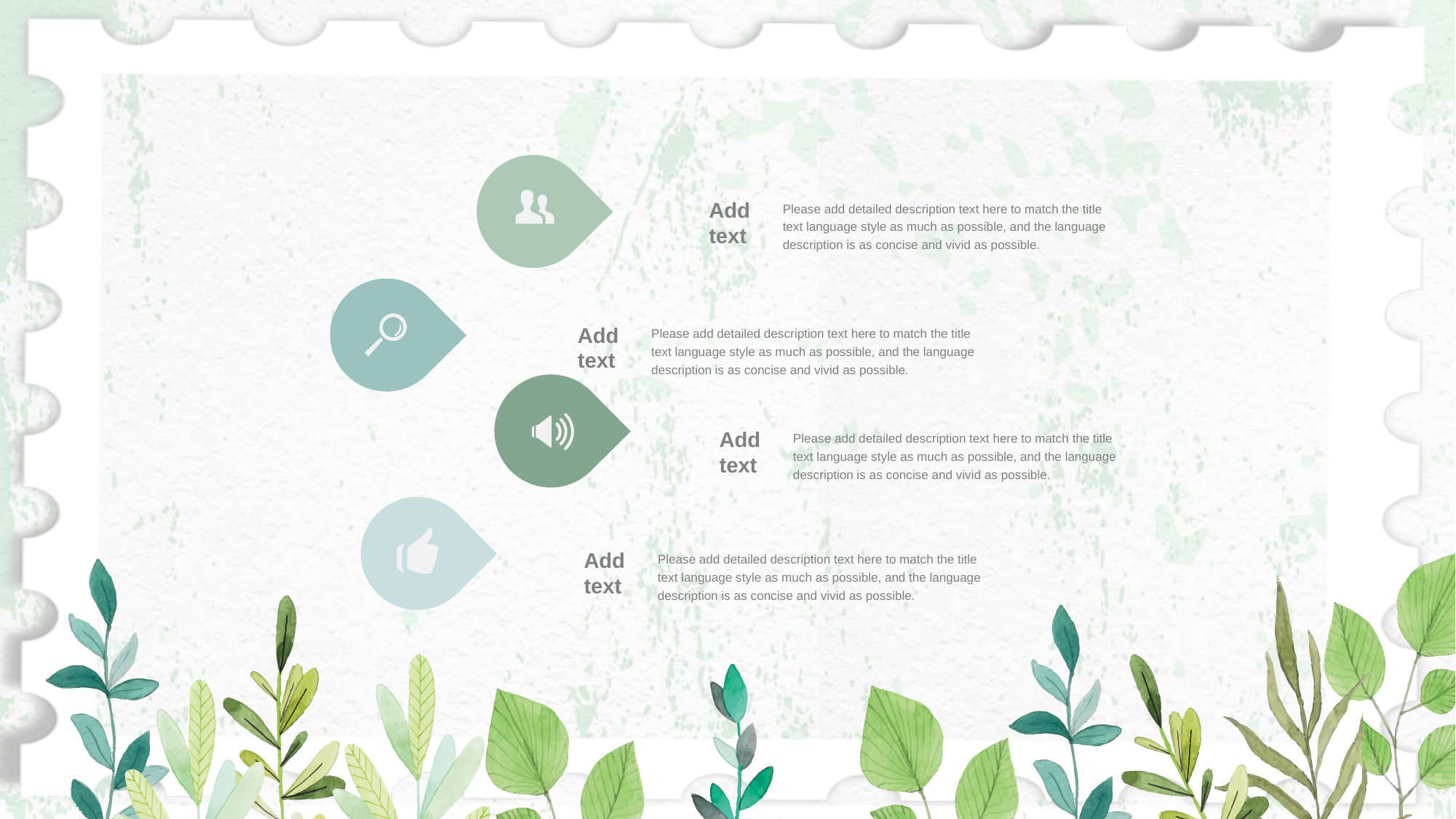

Add text
Please add detailed description text here to match the title text language style as much as possible, and the language description is as concise and vivid as possible.

Add text
Please add detailed description text here to match the title text language style as much as possible, and the language description is as concise and vivid as possible.

Add text
Please add detailed description text here to match the title text language style as much as possible, and the language description is as concise and vivid as possible.

Add text
Please add detailed description text here to match the title text language style as much as possible, and the language description is as concise and vivid as possible.